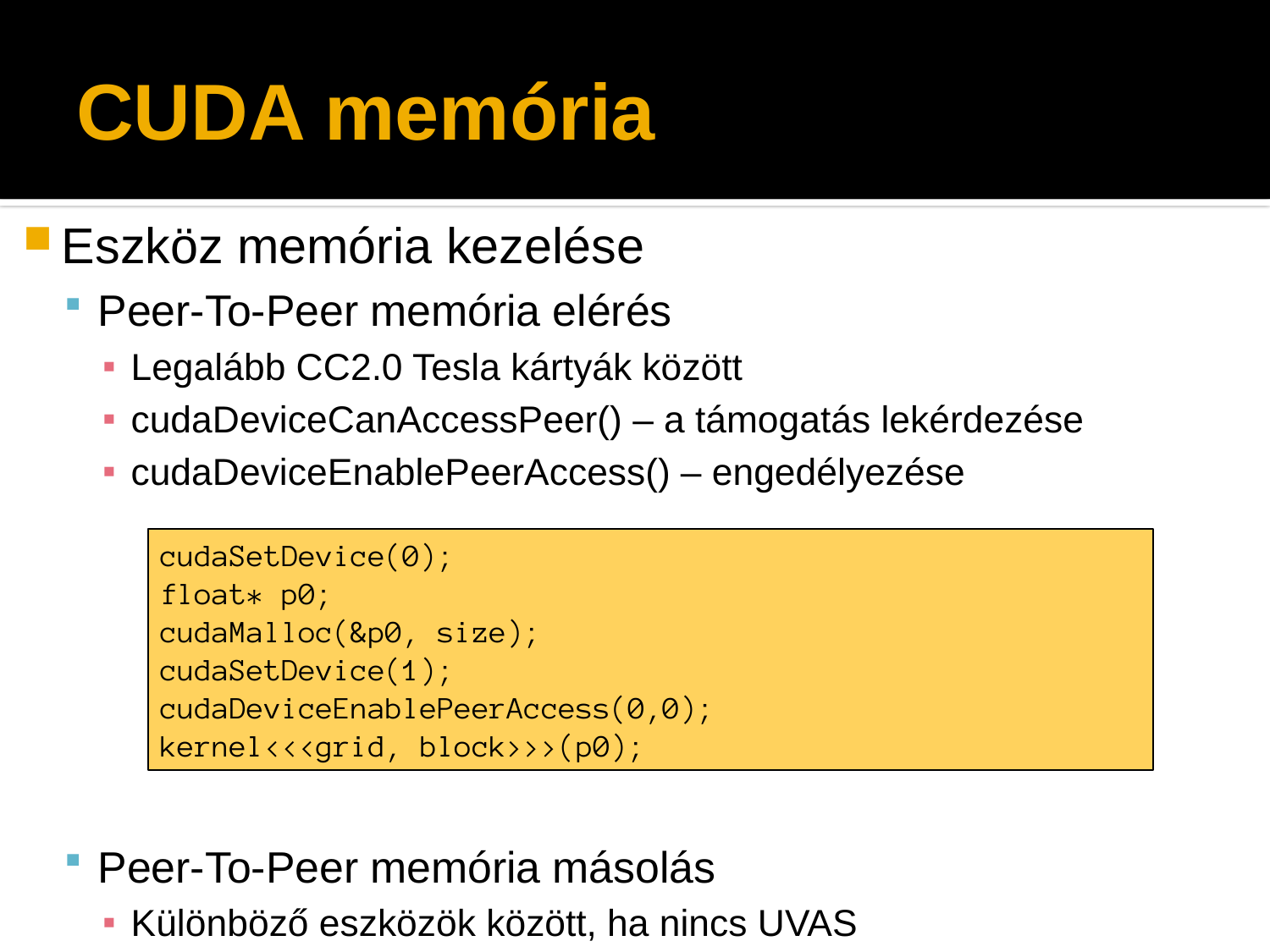

# CUDA memória
Eszköz memória kezelése
Peer-To-Peer memória elérés
Legalább CC2.0 Tesla kártyák között
cudaDeviceCanAccessPeer() – a támogatás lekérdezése
cudaDeviceEnablePeerAccess() – engedélyezése

Peer-To-Peer memória másolás
Különböző eszközök között, ha nincs UVAS

cudaSetDevice(0);
float* p0;
cudaMalloc(&p0, size);
cudaSetDevice(1);
cudaDeviceEnablePeerAccess(0,0);
kernel<<<grid, block>>>(p0);